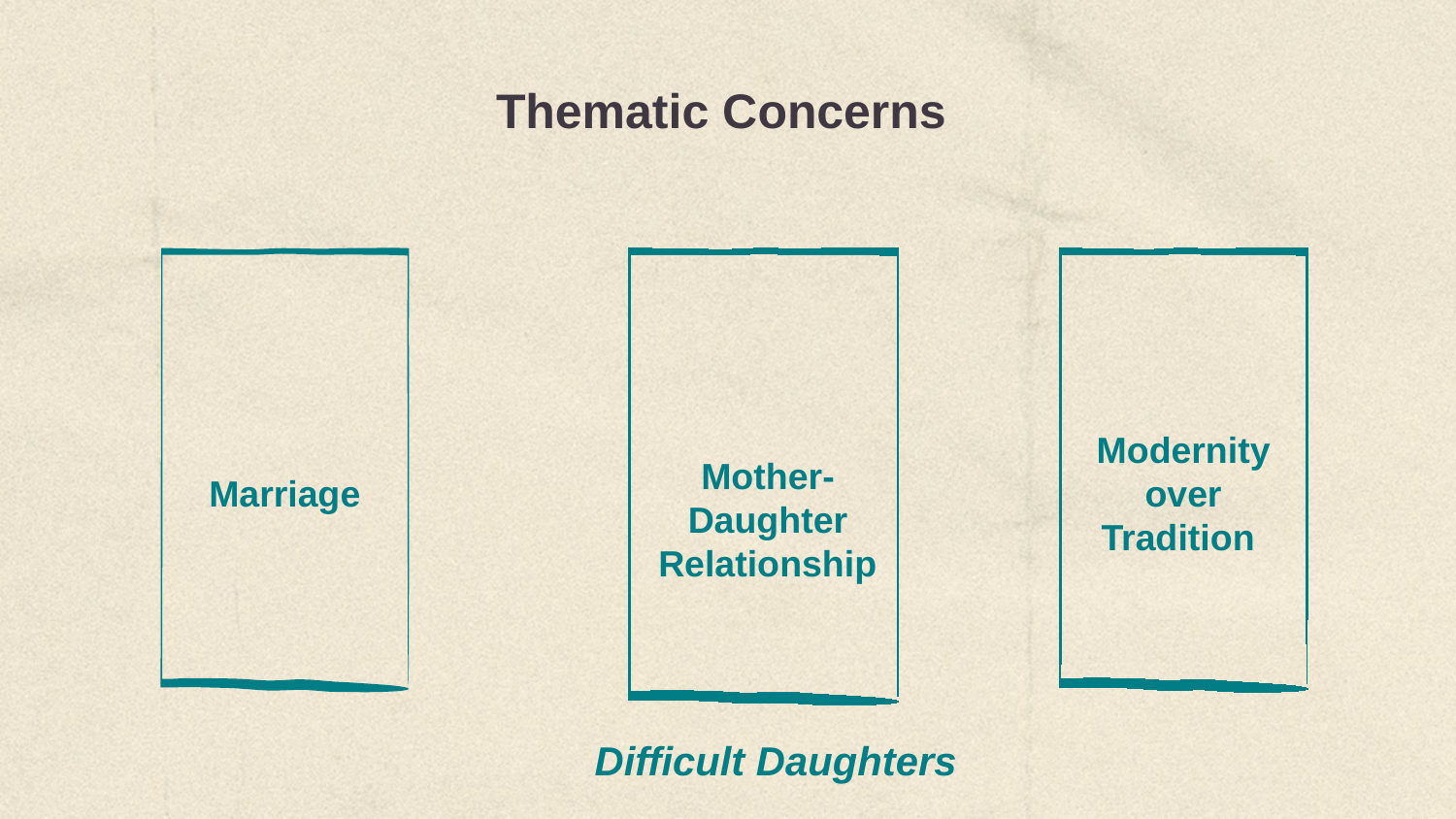

# Thematic Concerns

Marriage

Mother-Daughter Relationship

Modernity over Tradition

Difficult Daughters